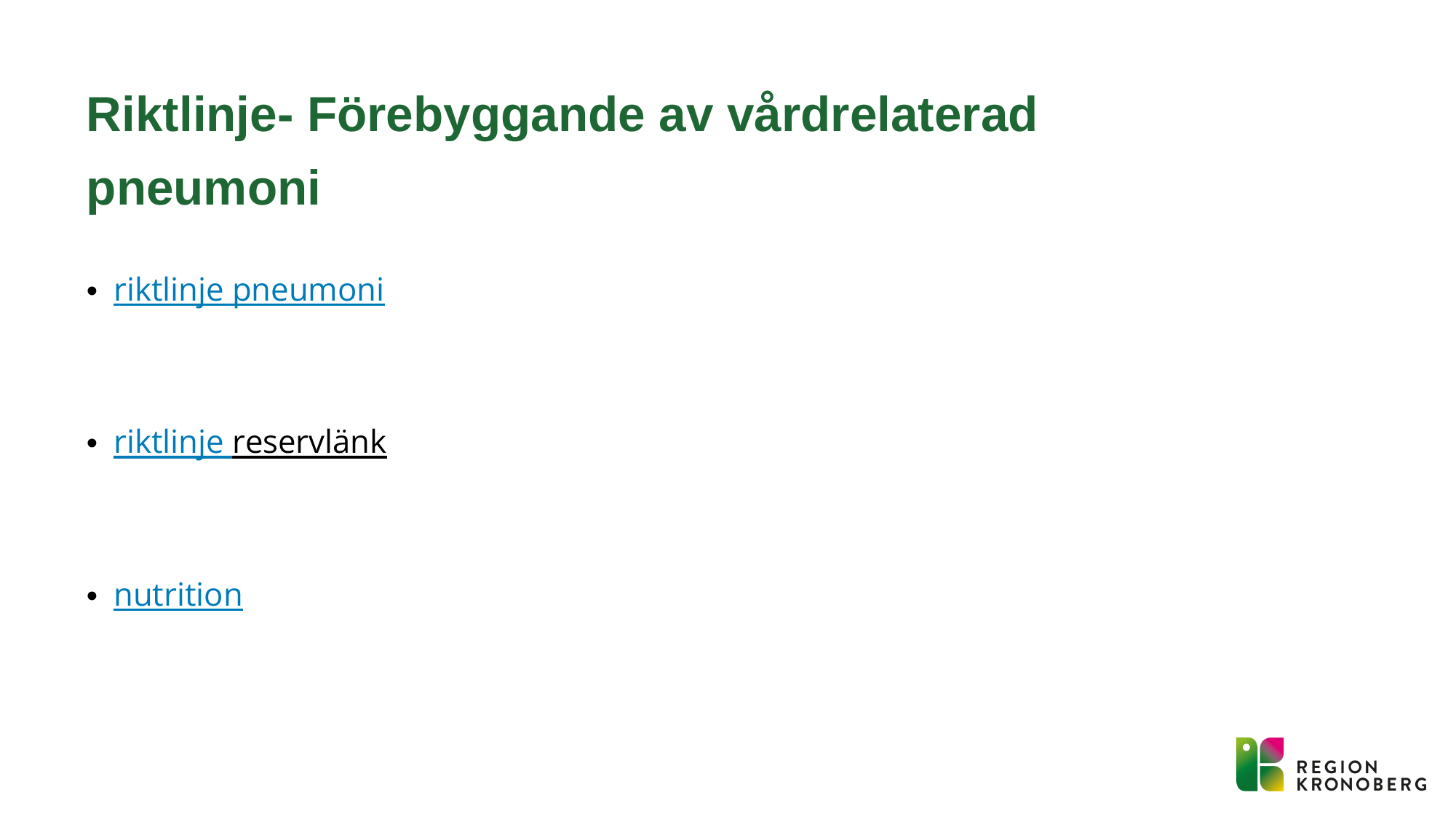

# Riktlinje- Förebyggande av vårdrelaterad pneumoni
riktlinje pneumoni

riktlinje reservlänk

nutrition